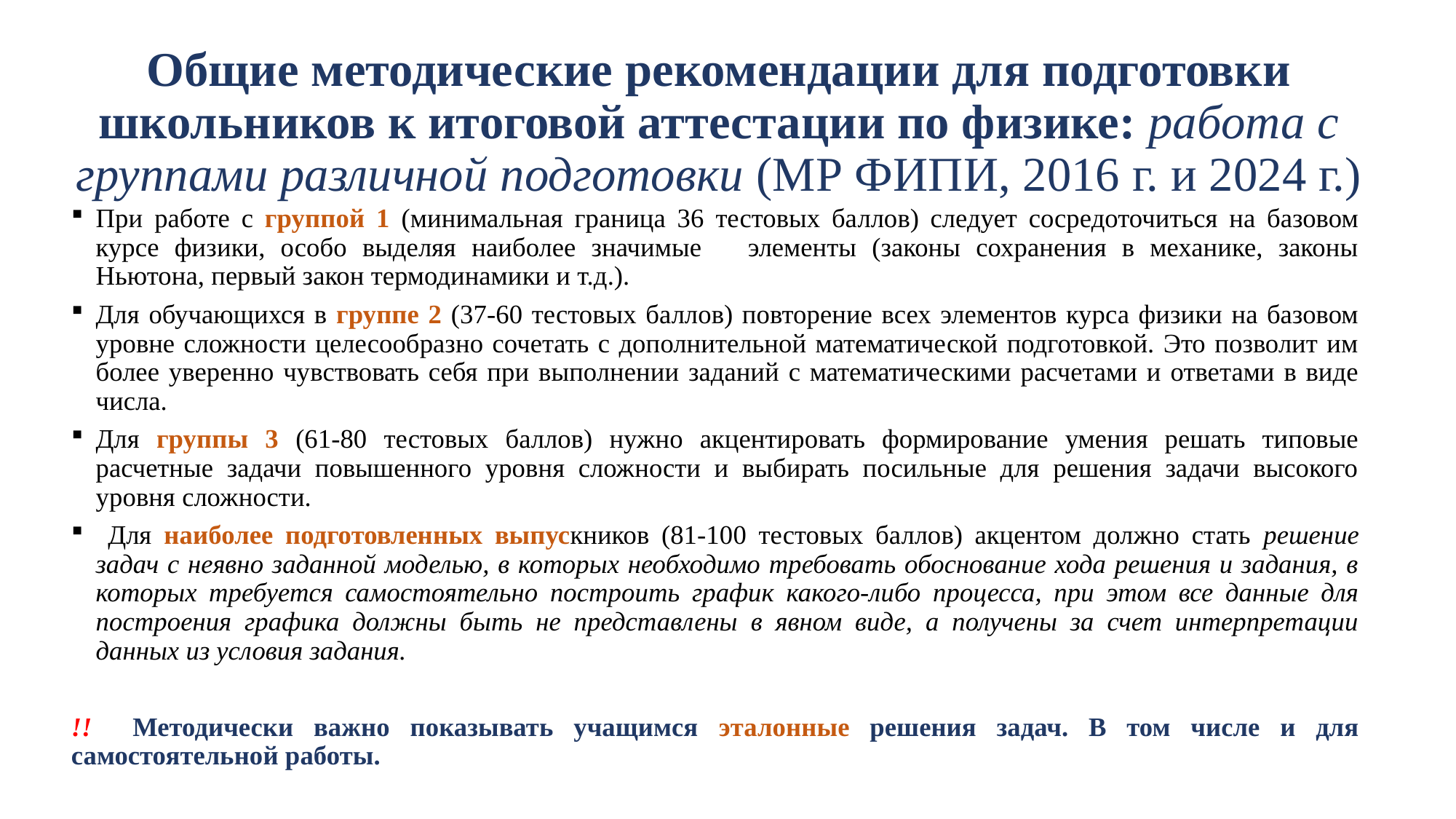

# Общие методические рекомендации для подготовки школьников к итоговой аттестации по физике: работа с группами различной подготовки (МР ФИПИ, 2016 г. и 2024 г.)
При работе с группой 1 (минимальная граница 36 тестовых баллов) следует сосредоточиться на базовом курсе физики, особо выделяя наиболее значимые   элементы (законы сохранения в механике, законы Ньютона, первый закон термодинамики и т.д.).
Для обучающихся в группе 2 (37-60 тестовых баллов) повторение всех элементов курса физики на базовом уровне сложности целесообразно сочетать с дополнительной математической подготовкой. Это позволит им более уверенно чувствовать себя при выполнении заданий с математическими расчетами и ответами в виде числа.
Для группы 3 (61-80 тестовых баллов) нужно акцентировать формирование умения решать типовые расчетные задачи повышенного уровня сложности и выбирать посильные для решения задачи высокого уровня сложности.
 Для наиболее подготовленных выпускников (81-100 тестовых баллов) акцентом должно стать решение задач с неявно заданной моделью, в которых необходимо требовать обоснование хода решения и задания, в которых требуется самостоятельно построить график какого-либо процесса, при этом все данные для построения графика должны быть не представлены в явном виде, а получены за счет интерпретации данных из условия задания.

!!  Методически важно показывать учащимся эталонные решения задач. В том числе и для самостоятельной работы.